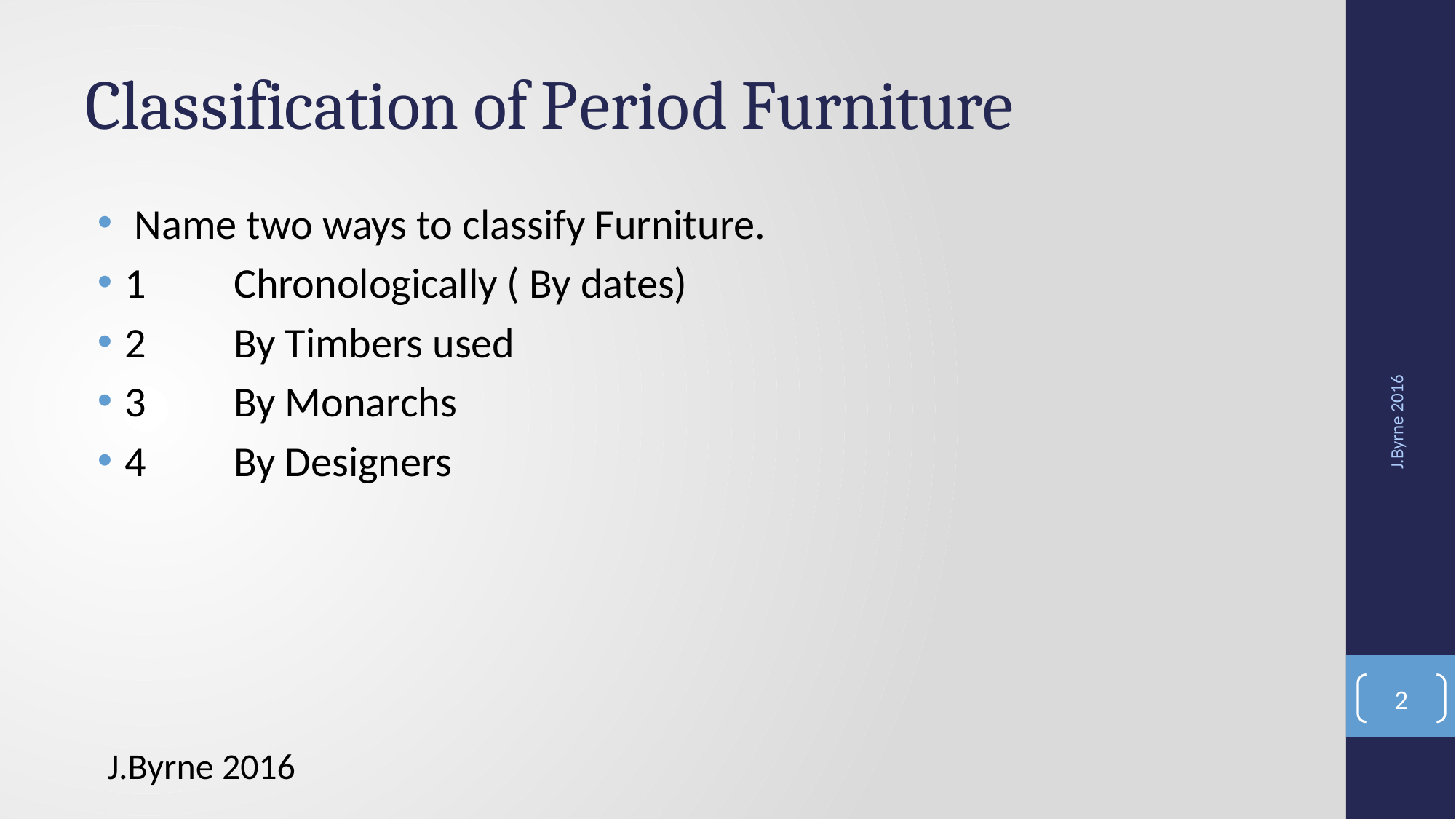

# Classification of Period Furniture
 Name two ways to classify Furniture.
1	Chronologically ( By dates)
2 	By Timbers used
3	By Monarchs
4	By Designers

J.Byrne 2016
2
J.Byrne 2016